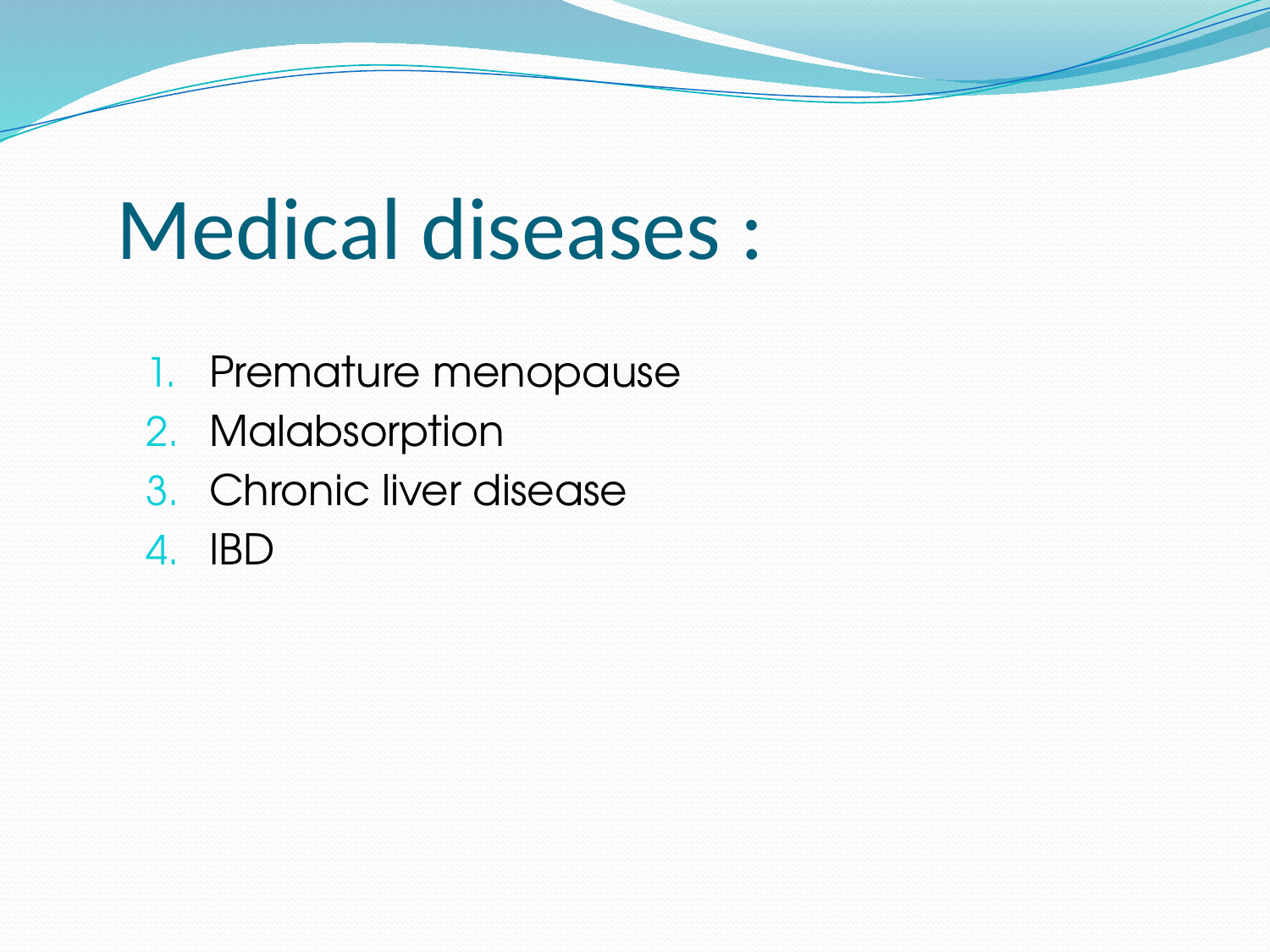

# Medical diseases :
Premature menopause
Malabsorption
Chronic liver disease
IBD